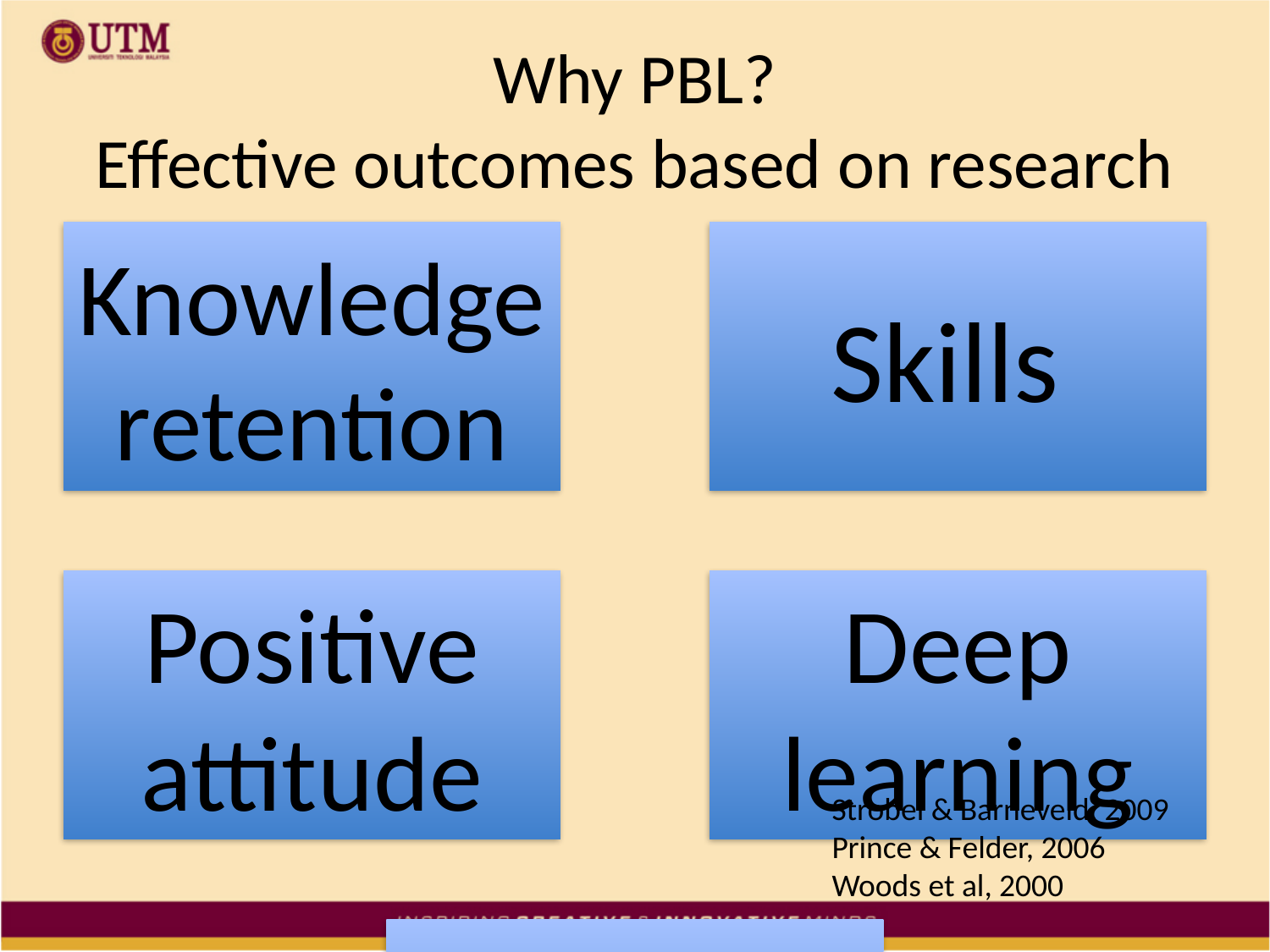

# Why PBL? Effective outcomes based on research
Knowledge retention
Skills
Positive attitude
Deep learning
Strobel & Barneveld, 2009
Prince & Felder, 2006
Woods et al, 2000